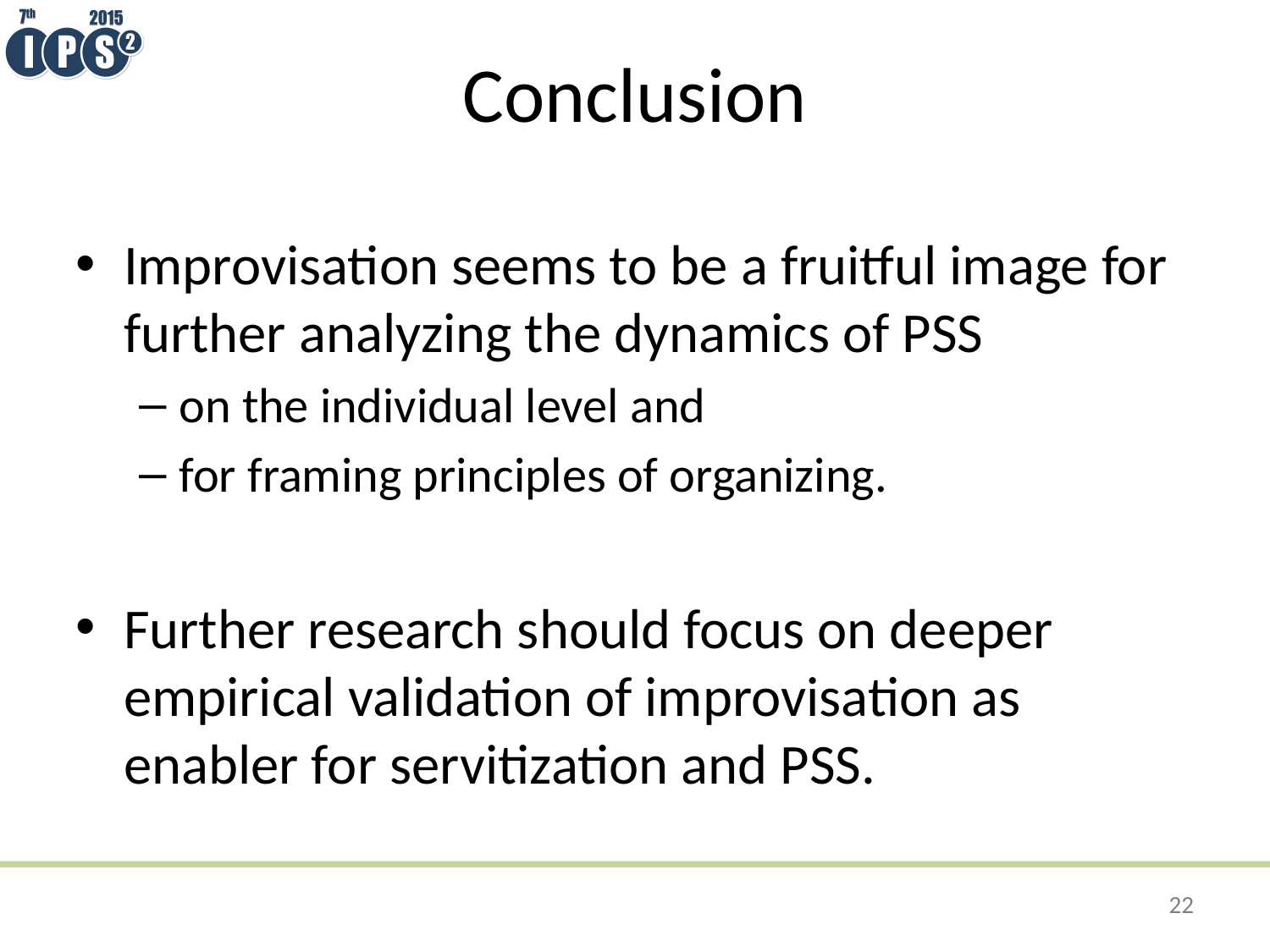

# Conclusion
Improvisation seems to be a fruitful image for further analyzing the dynamics of PSS
on the individual level and
for framing principles of organizing.

Further research should focus on deeper empirical validation of improvisation as
enabler for servitization and PSS.

22